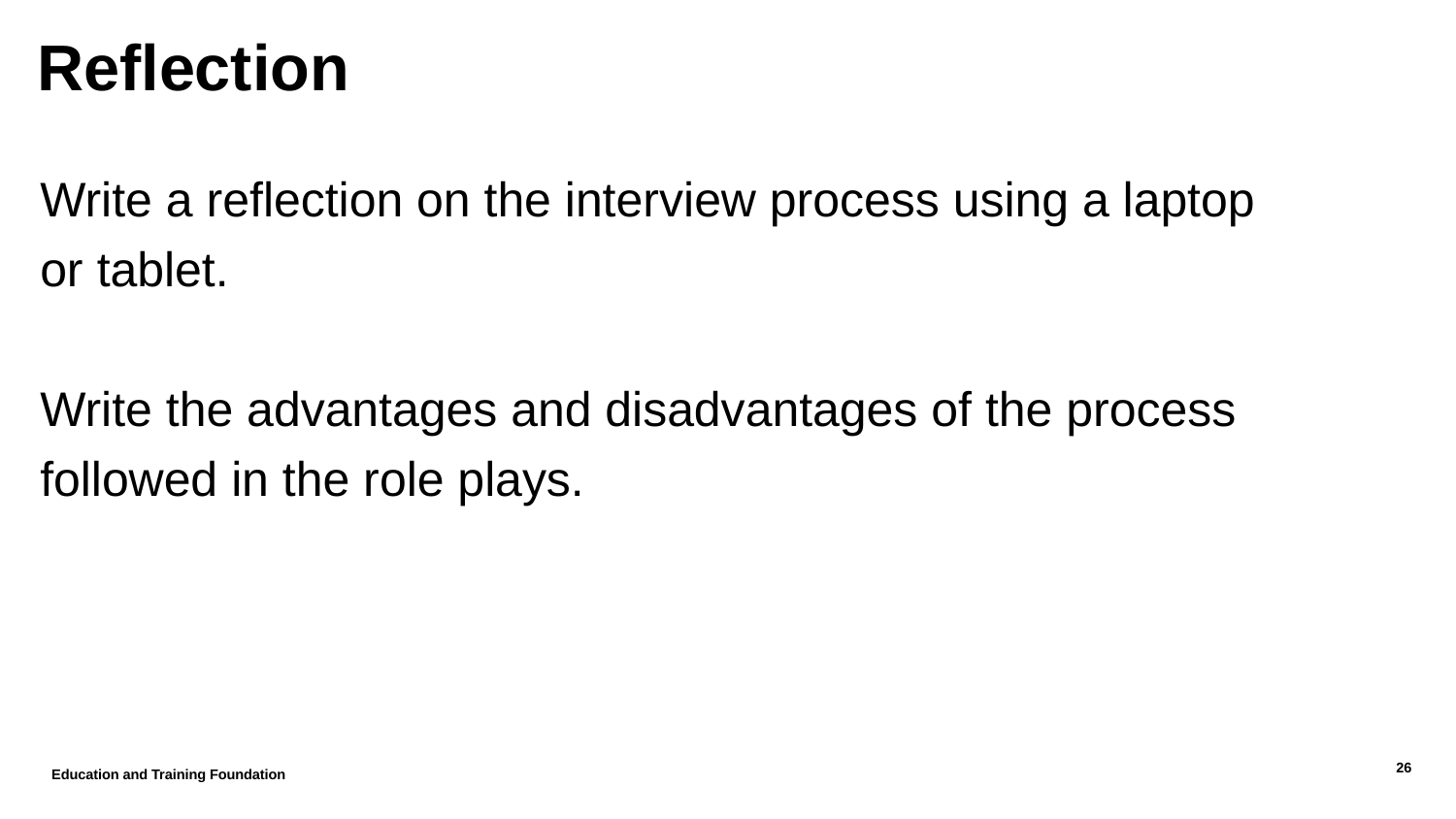

# Reflection
Write a reflection on the interview process using a laptop or tablet.

Write the advantages and disadvantages of the process followed in the role plays.
Education and Training Foundation
26